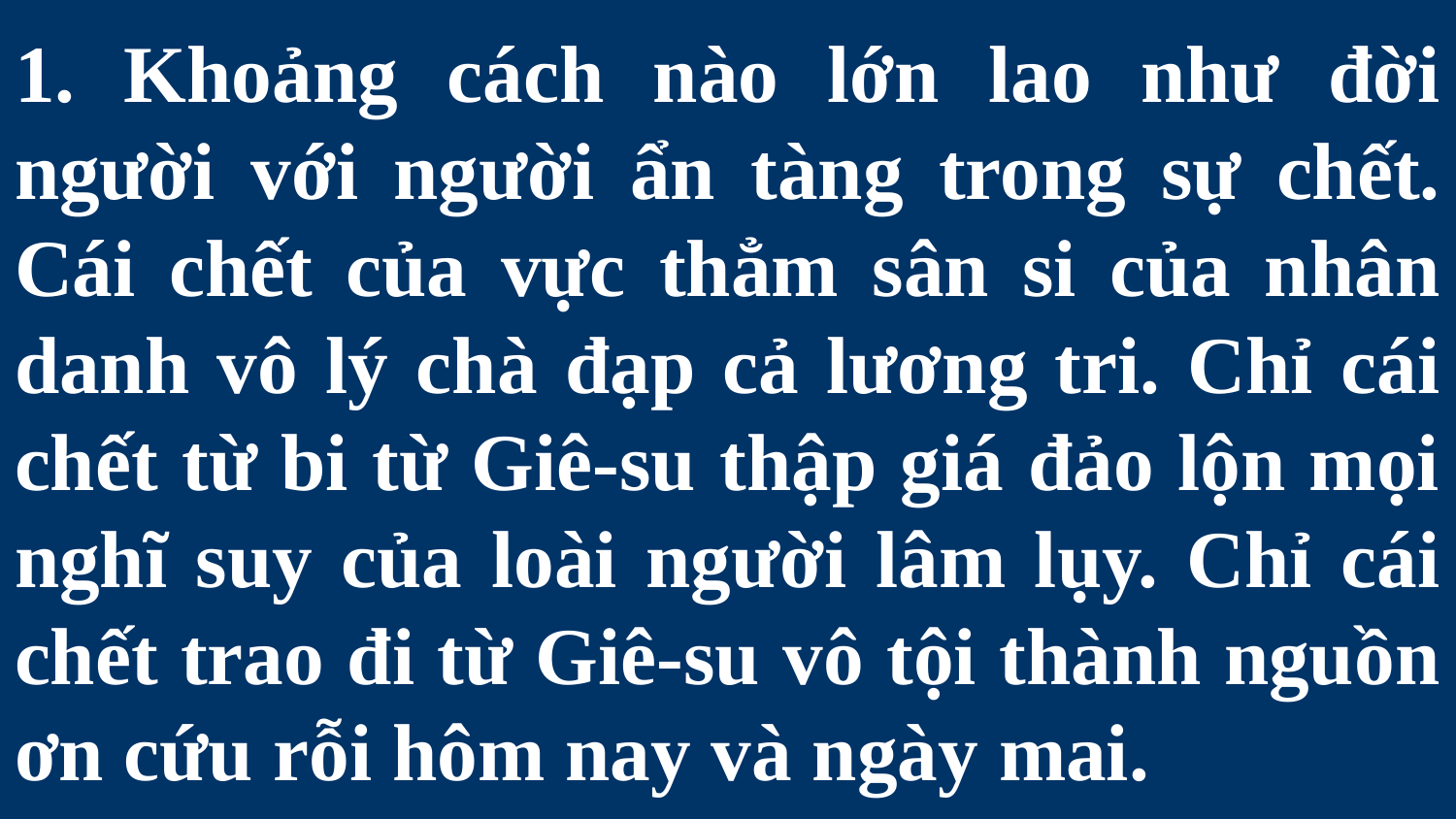

# 1. Khoảng cách nào lớn lao như đời người với người ẩn tàng trong sự chết. Cái chết của vực thẳm sân si của nhân danh vô lý chà đạp cả lương tri. Chỉ cái chết từ bi từ Giê-su thập giá đảo lộn mọi nghĩ suy của loài người lâm lụy. Chỉ cái chết trao đi từ Giê-su vô tội thành nguồn ơn cứu rỗi hôm nay và ngày mai.